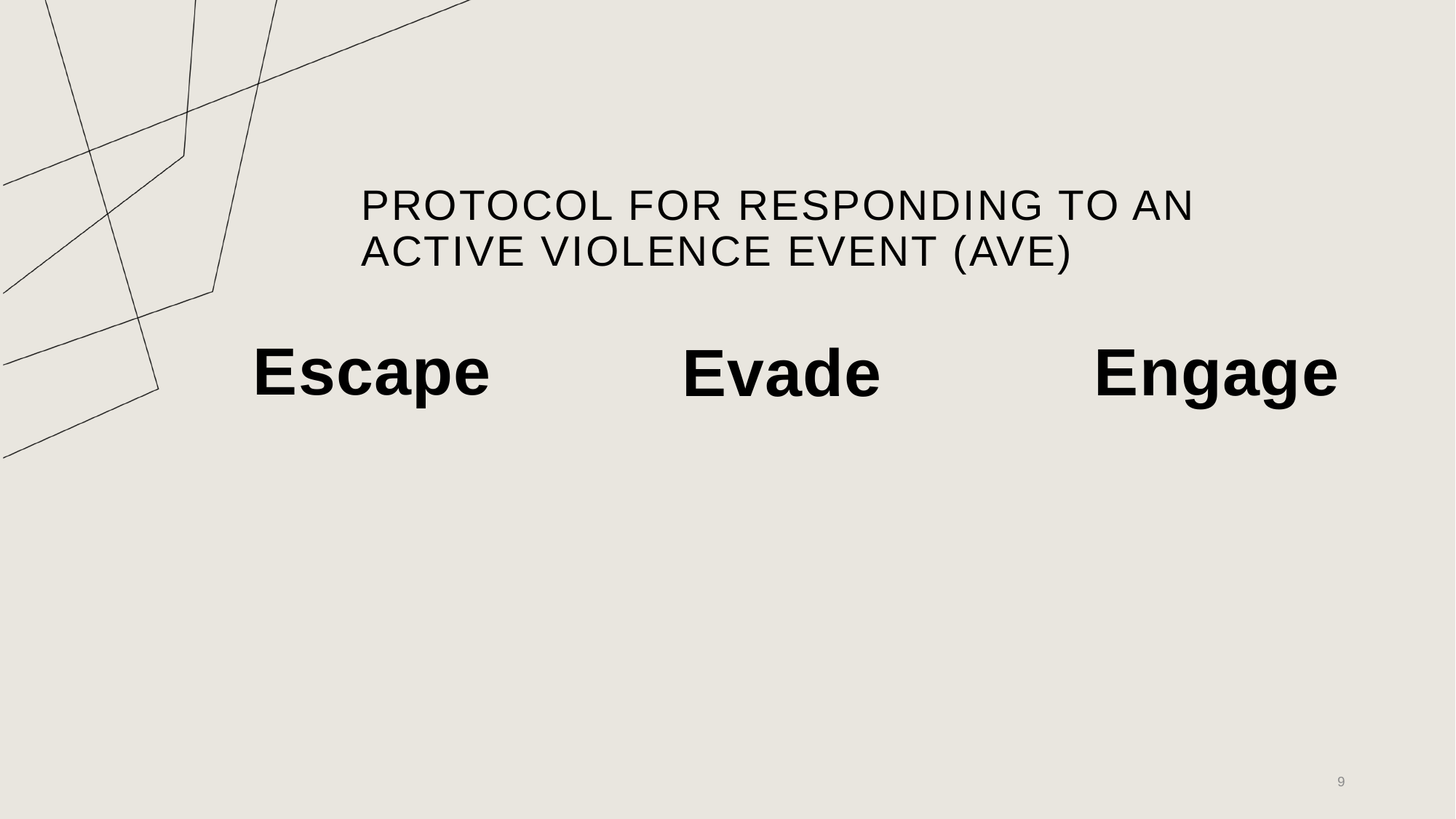

# Protocol for responding to an Active Violence Event (AVE)
Escape
Engage
Evade

9